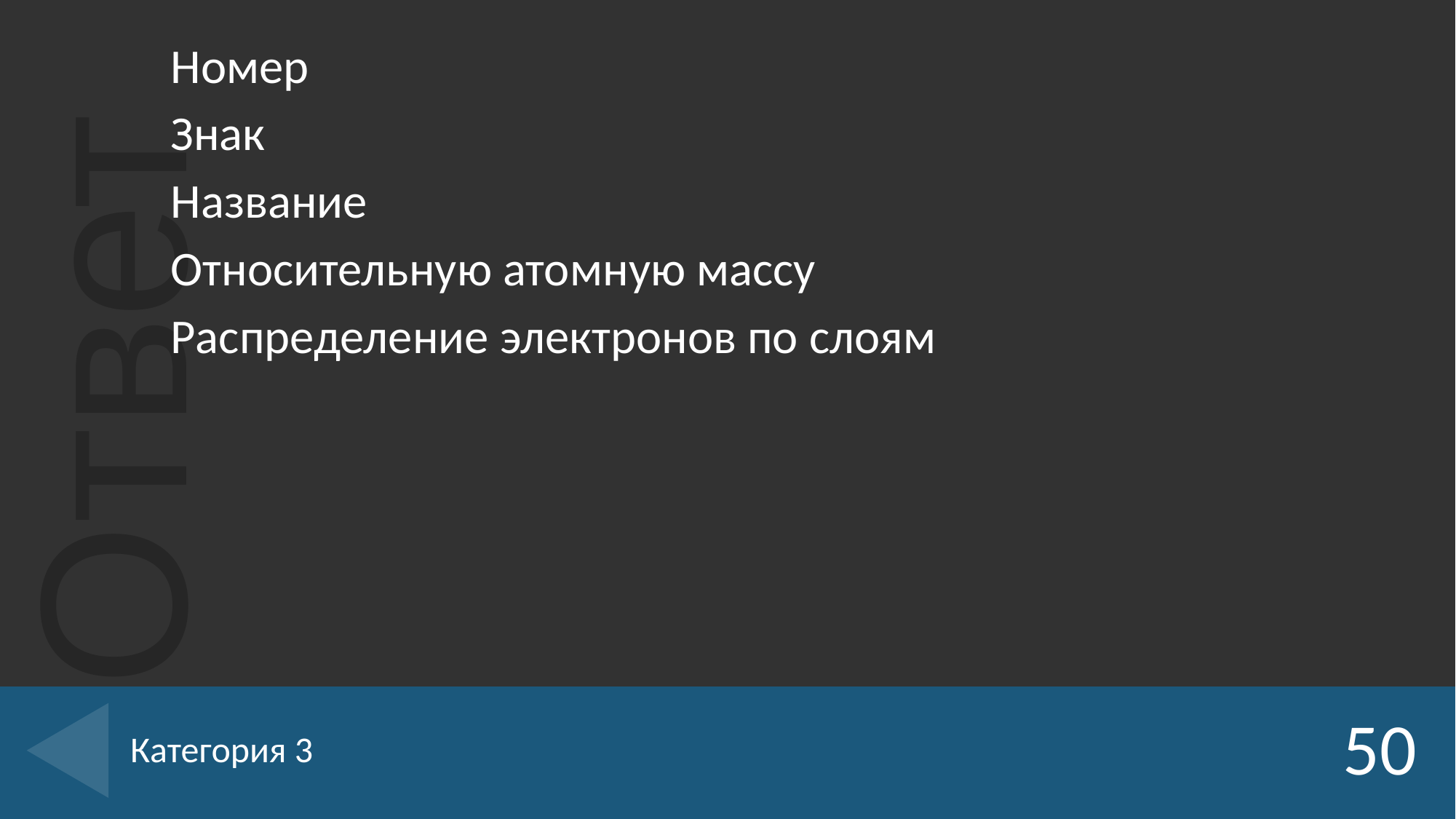

Номер
Знак
Название
Относительную атомную массу
Распределение электронов по слоям
# Категория 3
50